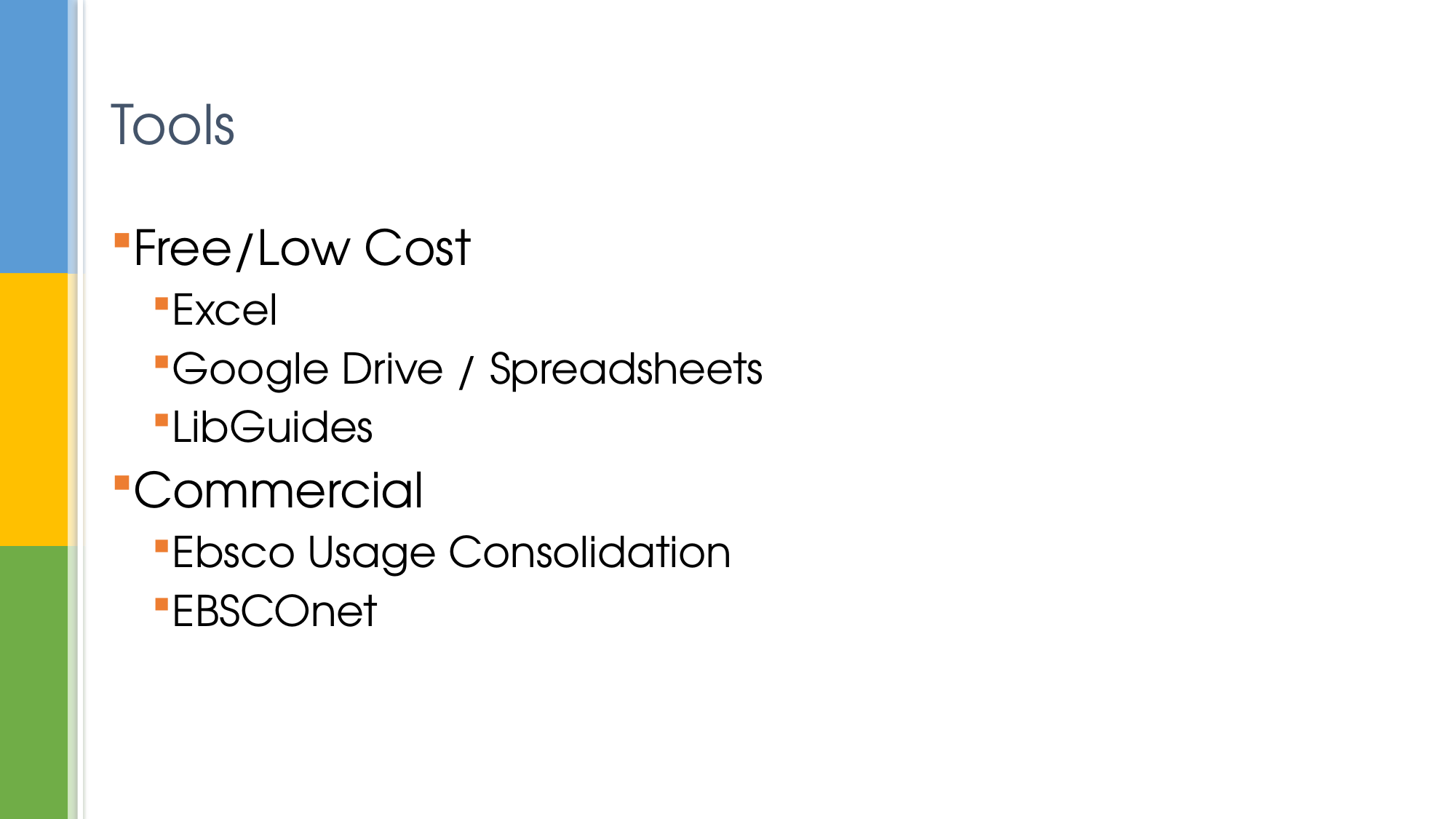

# Tools
Free/Low Cost
Excel
Google Drive / Spreadsheets
LibGuides
Commercial
Ebsco Usage Consolidation
EBSCOnet